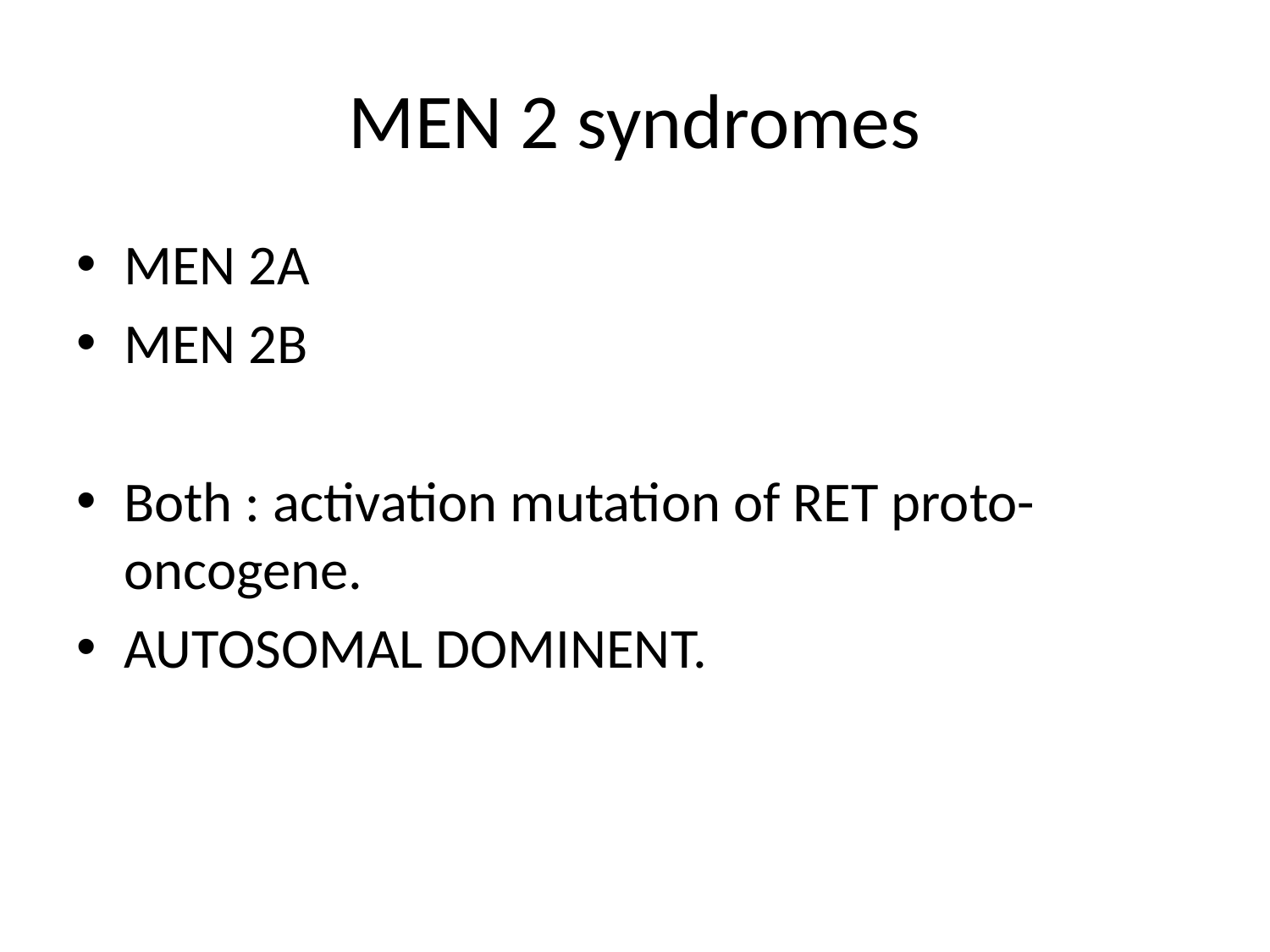

# MEN 2 syndromes
MEN 2A
MEN 2B

Both : activation mutation of RET proto-oncogene.
AUTOSOMAL DOMINENT.